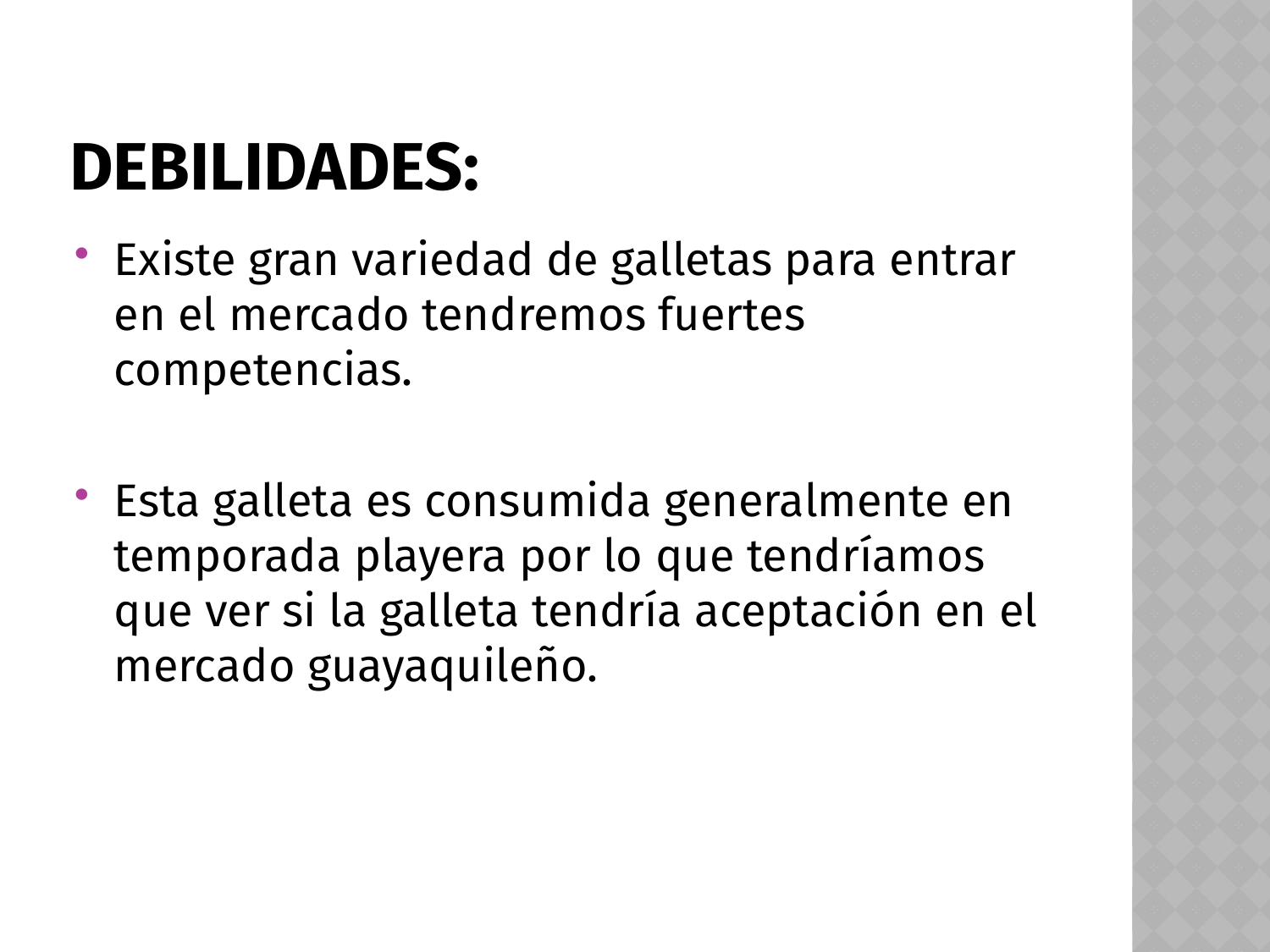

# Debilidades:
Existe gran variedad de galletas para entrar en el mercado tendremos fuertes competencias.

Esta galleta es consumida generalmente en temporada playera por lo que tendríamos que ver si la galleta tendría aceptación en el mercado guayaquileño.